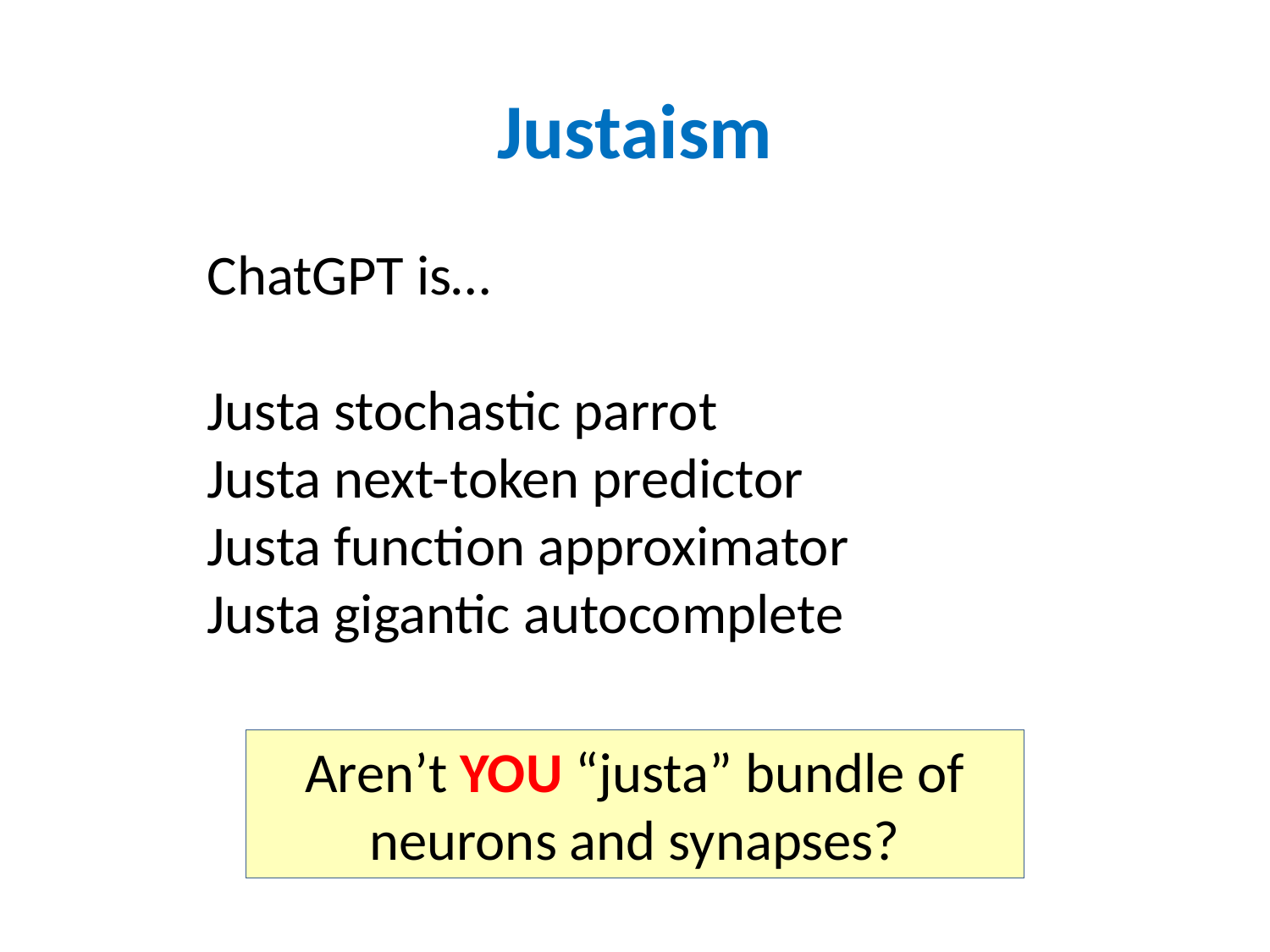

# Justaism
ChatGPT is…

Justa stochastic parrot
Justa next-token predictor
Justa function approximator
Justa gigantic autocomplete
Aren’t YOU “justa” bundle of neurons and synapses?